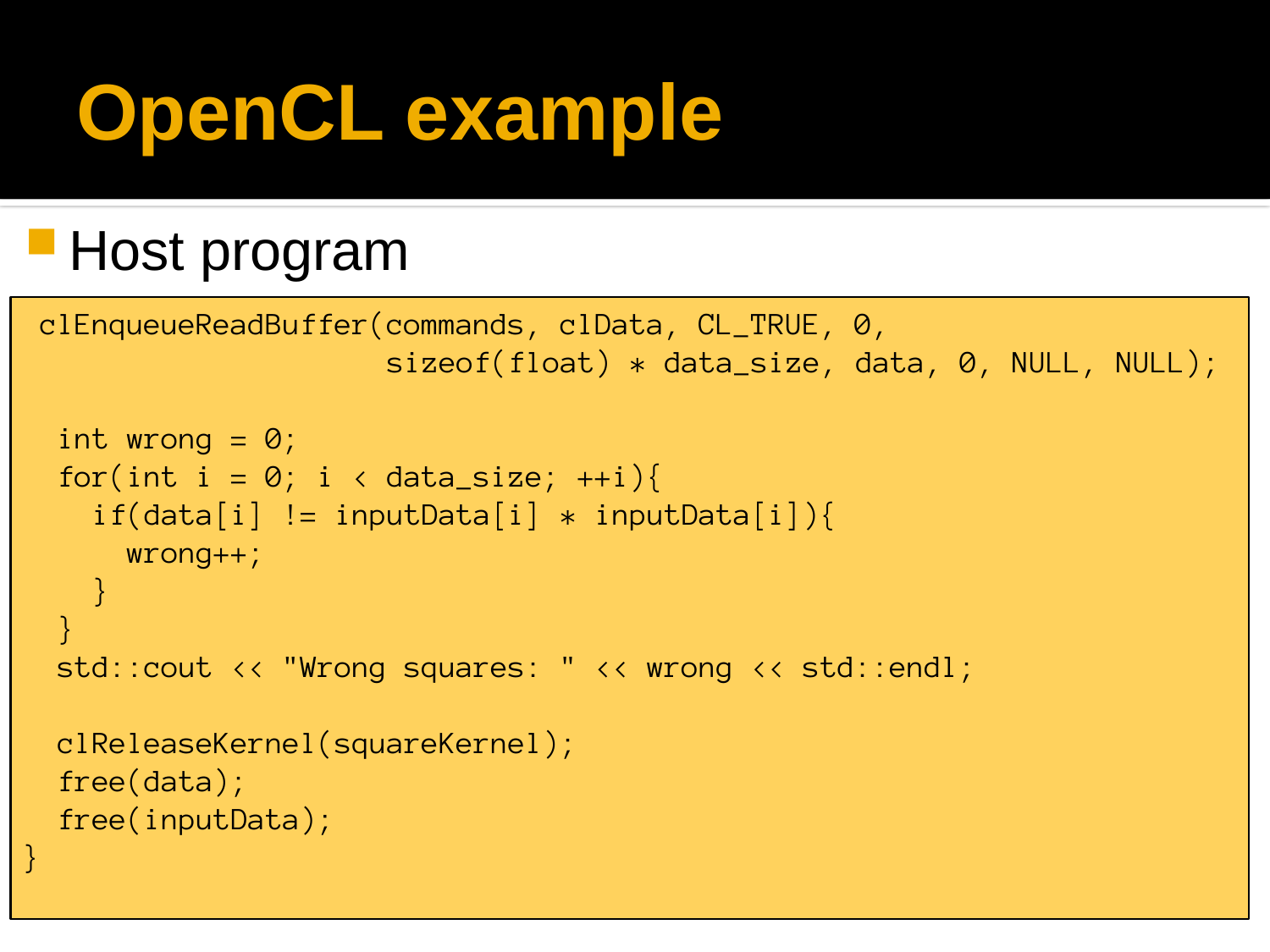

# OpenCL example
Host program

 clEnqueueReadBuffer(commands, clData, CL_TRUE, 0,
                     sizeof(float) * data_size, data, 0, NULL, NULL);

  int wrong = 0;
  for(int i = 0; i < data_size; ++i){
    if(data[i] != inputData[i] * inputData[i]){
      wrong++;
    }
  }
  std::cout << "Wrong squares: " << wrong << std::endl;

  clReleaseKernel(squareKernel);
  free(data);
  free(inputData);
}